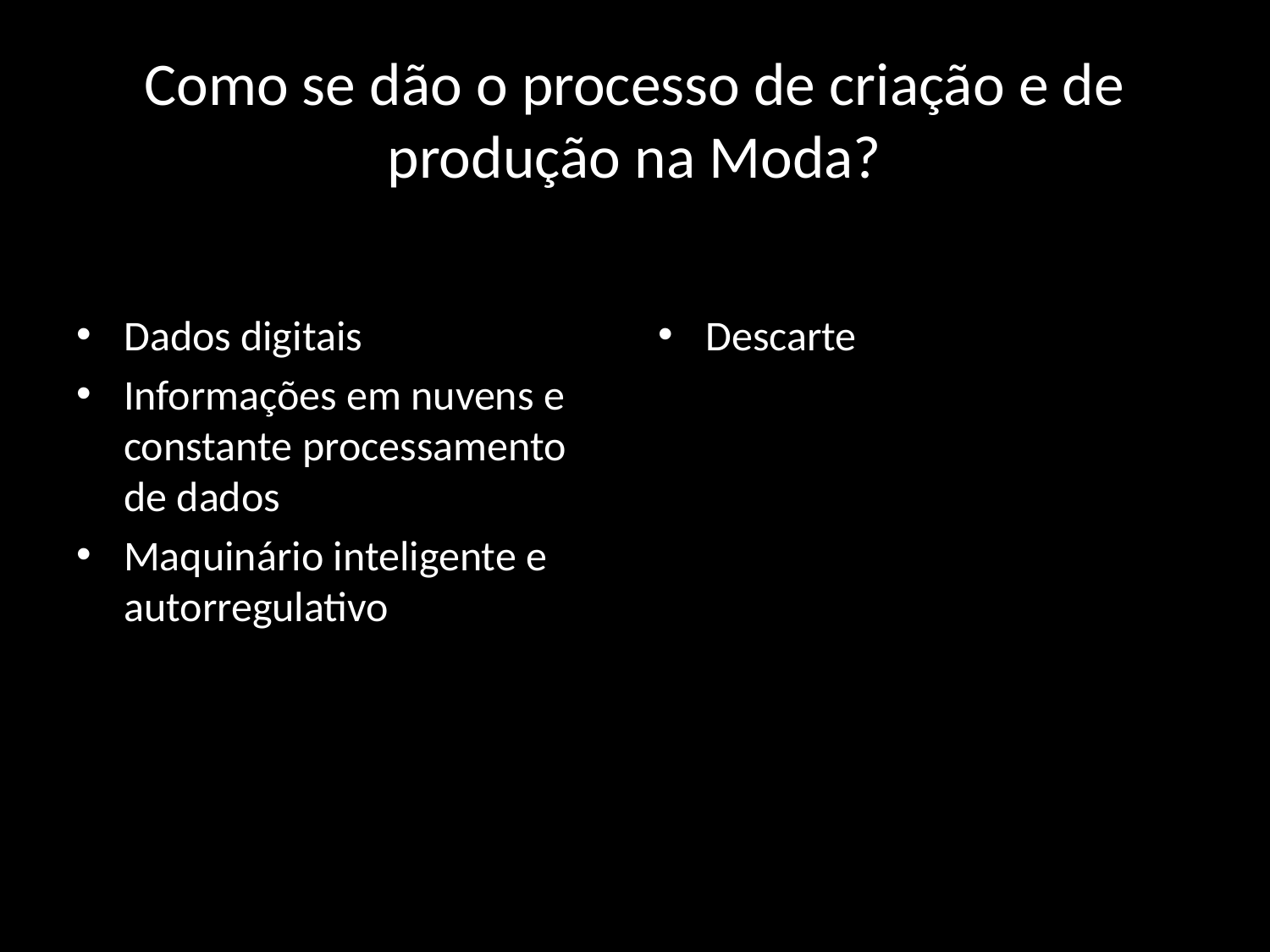

# Como se dão o processo de criação e de produção na Moda?

Dados digitais
Informações em nuvens e constante processamento de dados
Maquinário inteligente e autorregulativo

Descarte